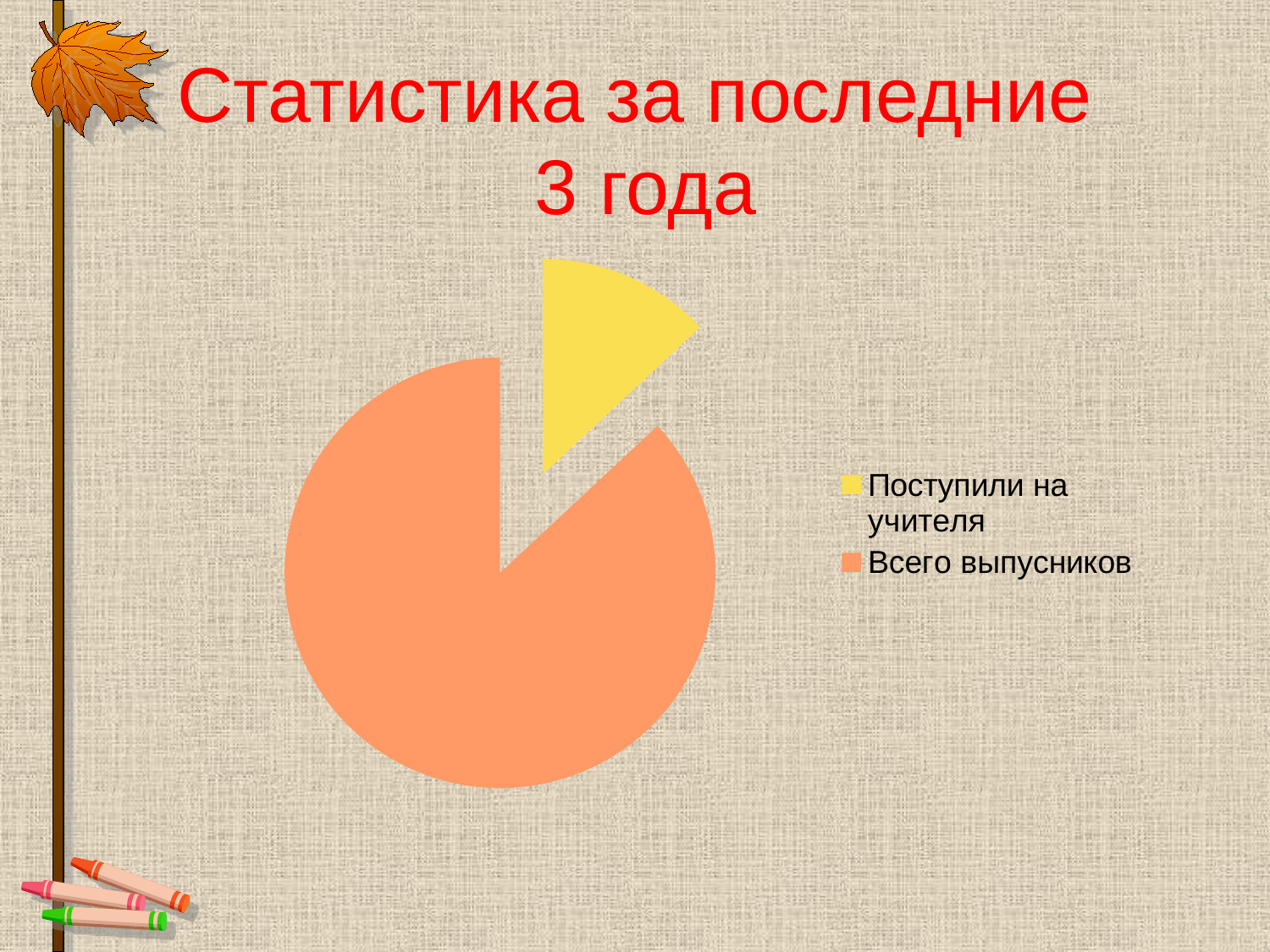

# Статистика за последние 3 года

### Chart

| Category | Столбец1 |
|---|---|
| Поступили на учителя | 15.0 |
| Всего выпусников | 100.0 |